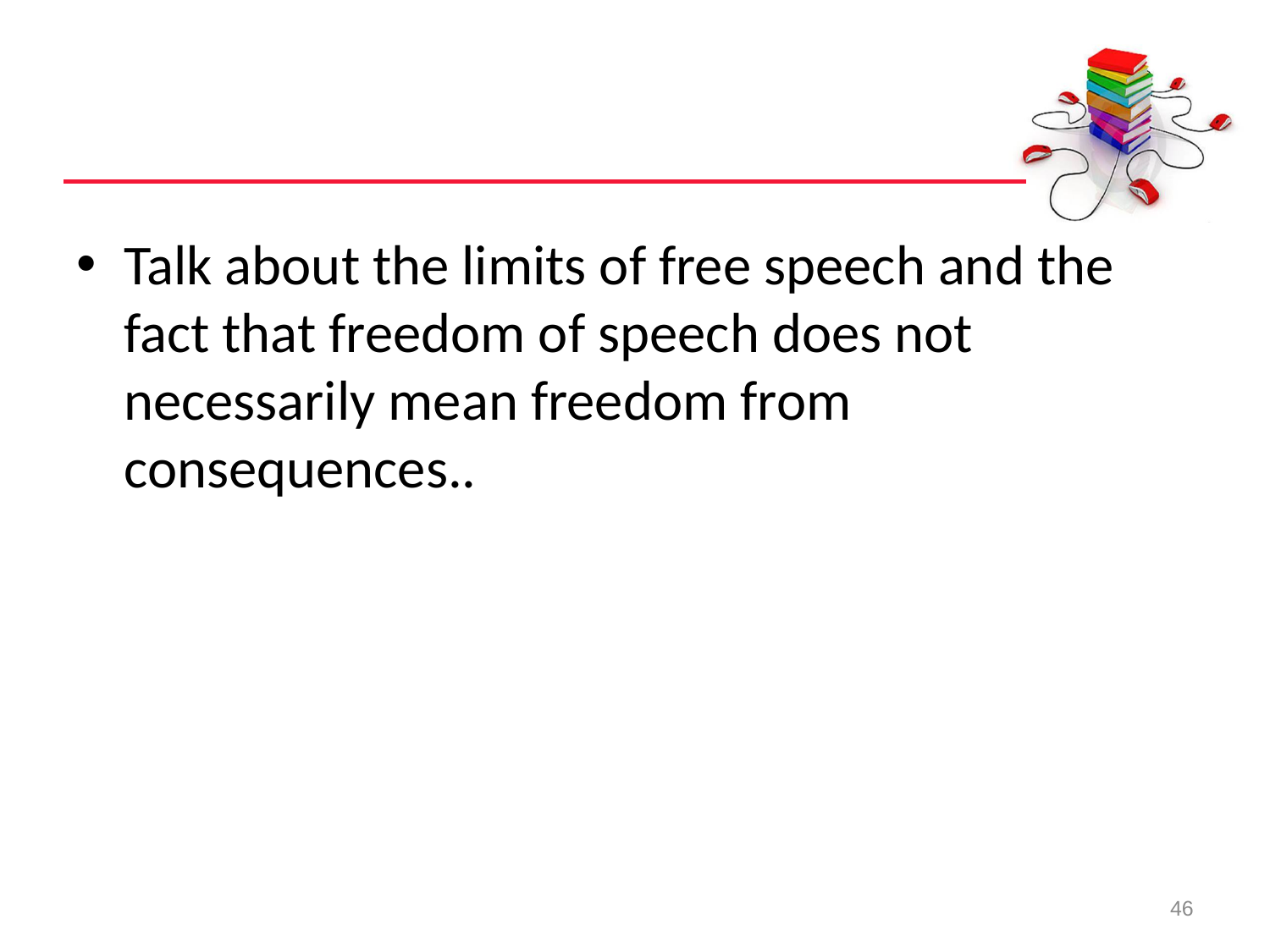

#
Talk about the limits of free speech and the fact that freedom of speech does not necessarily mean freedom from consequences..

46